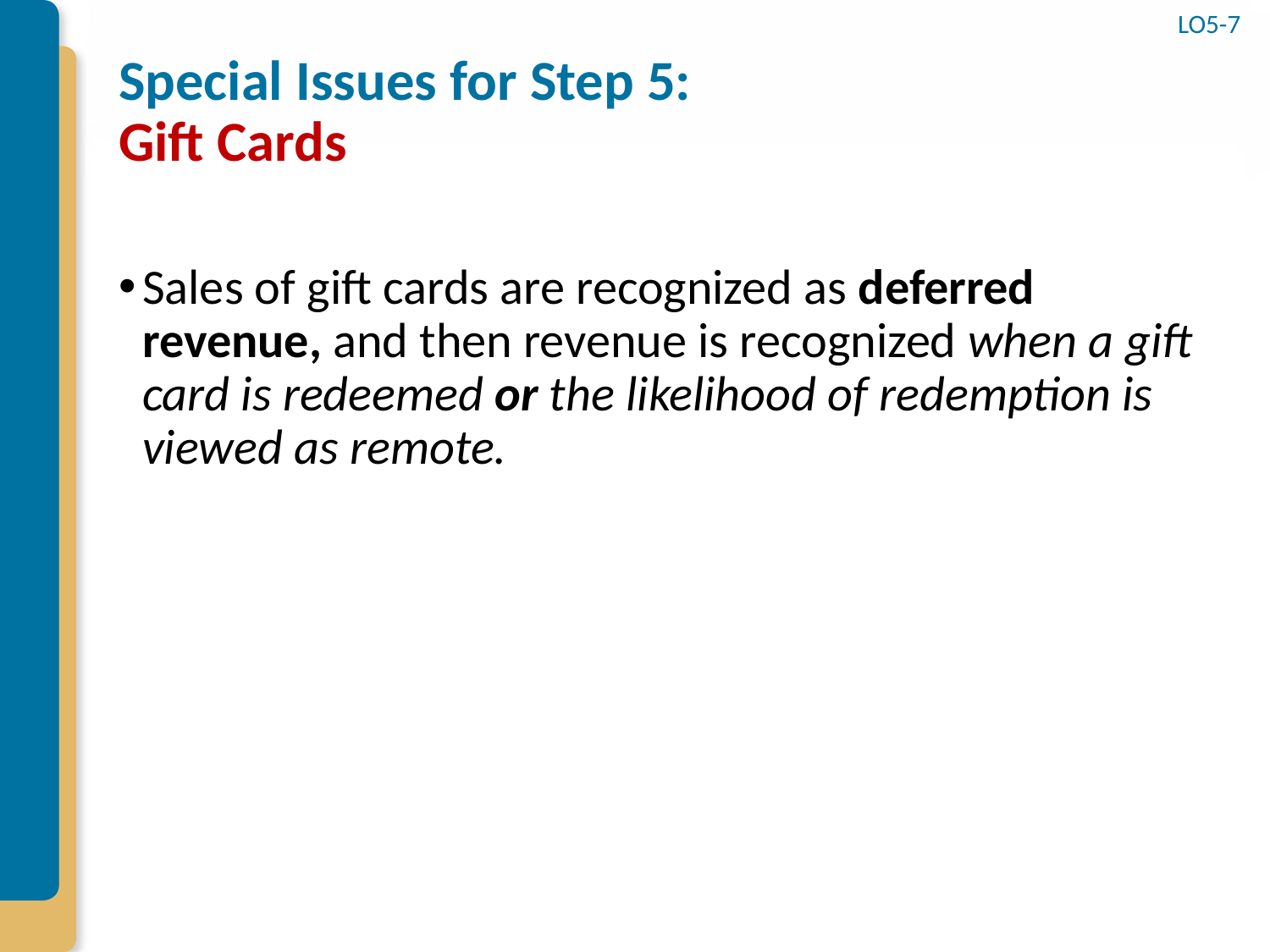

# Special Issues for Step 5: Gift Cards
LO5-7
Sales of gift cards are recognized as deferred revenue, and then revenue is recognized when a gift card is redeemed or the likelihood of redemption is viewed as remote.